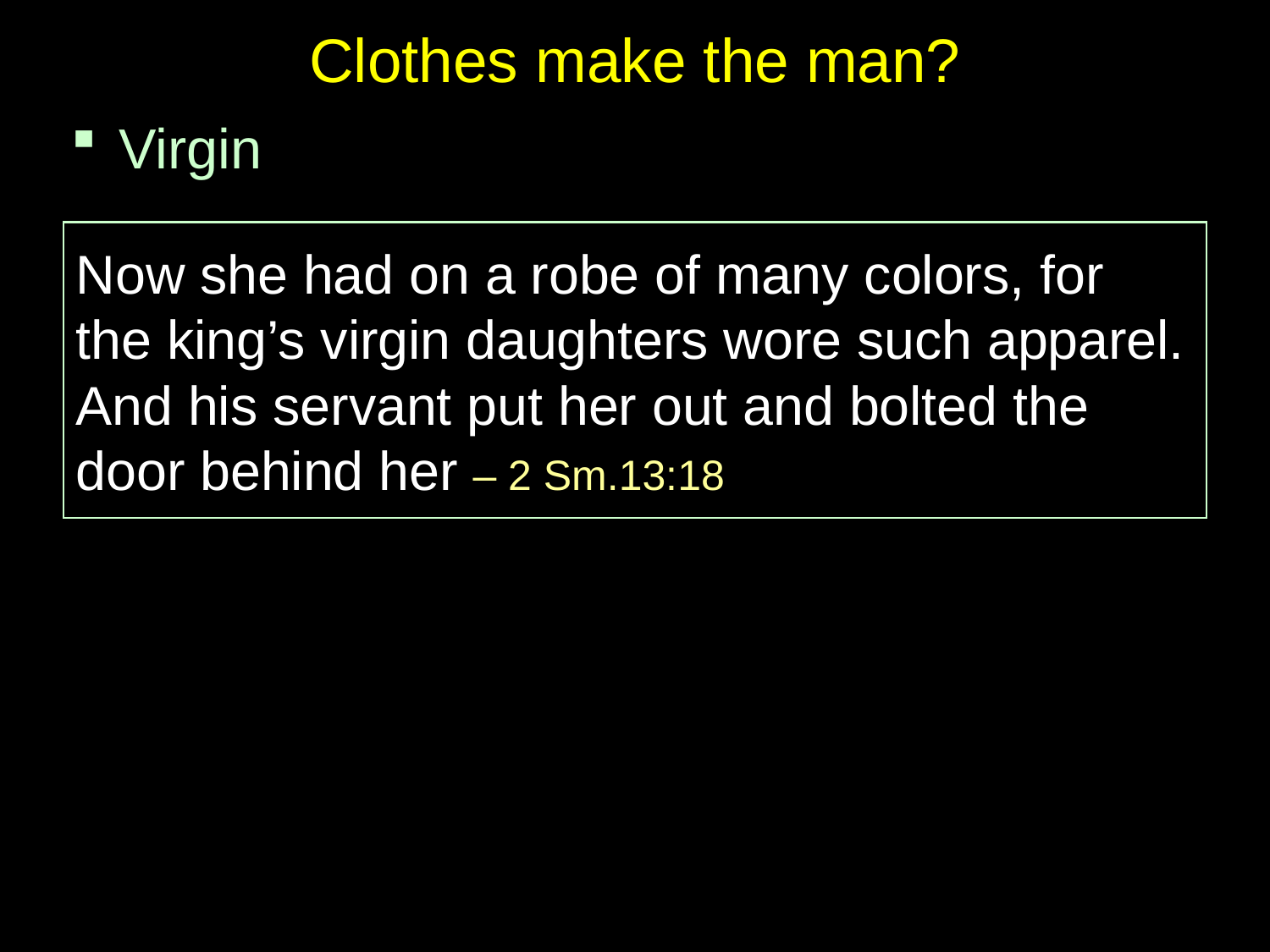

# Clothes make the man?
Virgin

Now she had on a robe of many colors, for the king’s virgin daughters wore such apparel. And his servant put her out and bolted the door behind her – 2 Sm.13:18